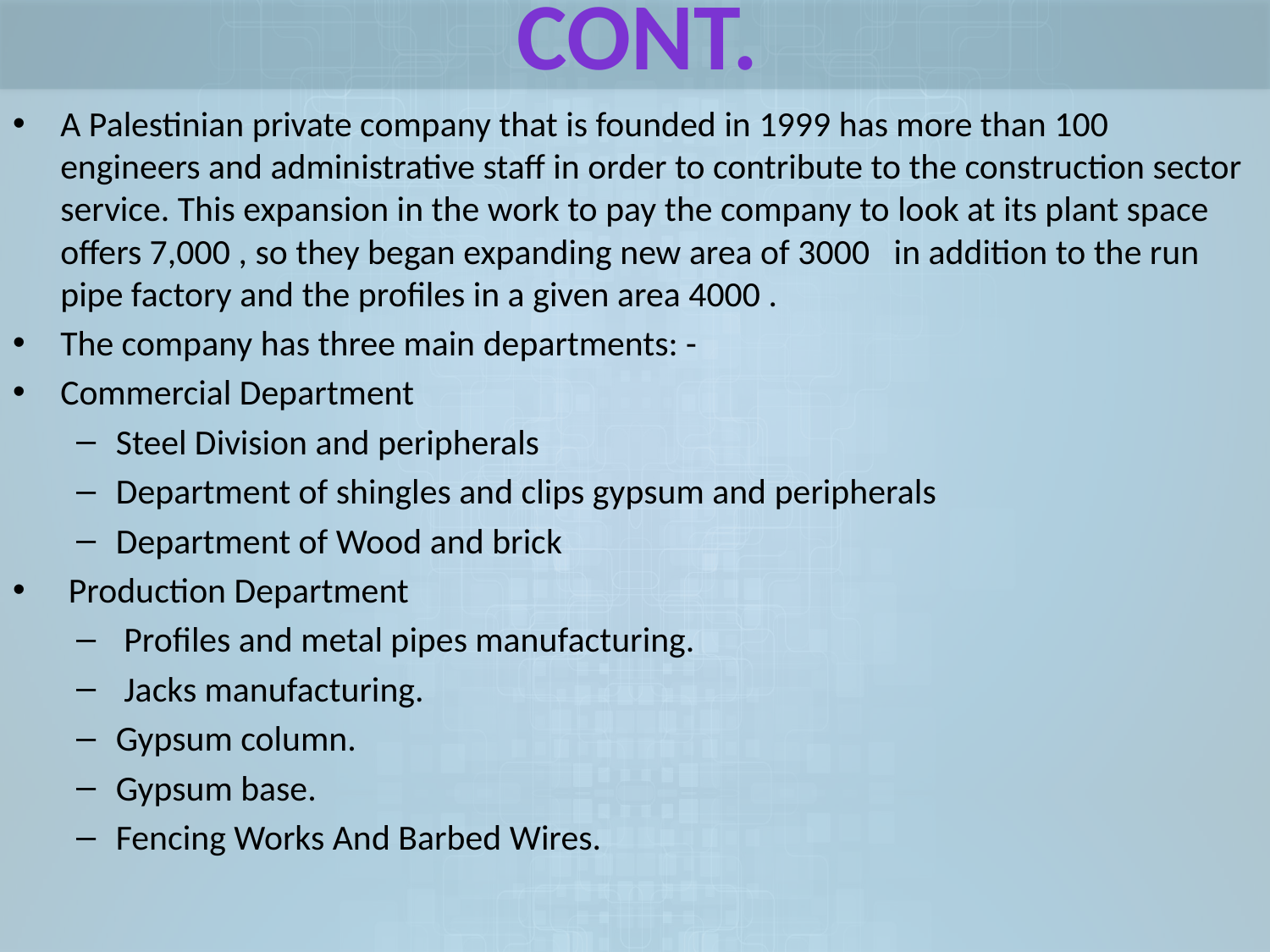

Cont.
A Palestinian private company that is founded in 1999 has more than 100 engineers and administrative staff in order to contribute to the construction sector service. This expansion in the work to pay the company to look at its plant space offers 7,000 , so they began expanding new area of 3000   in addition to the run pipe factory and the profiles in a given area 4000 .
The company has three main departments: -
Commercial Department
Steel Division and peripherals
Department of shingles and clips gypsum and peripherals
Department of Wood and brick
 Production Department
 Profiles and metal pipes manufacturing.
 Jacks manufacturing.
Gypsum column.
Gypsum base.
Fencing Works And Barbed Wires.